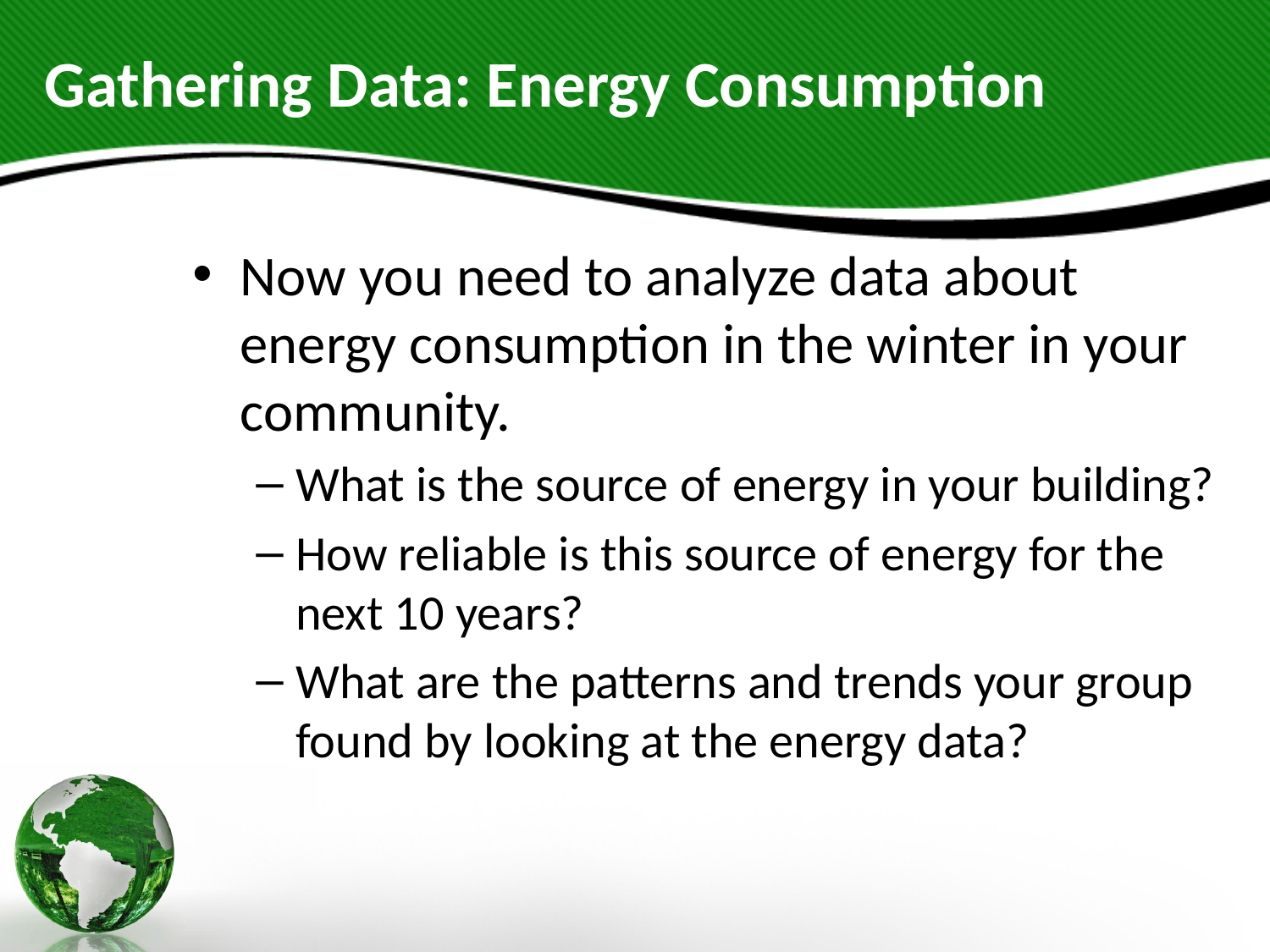

# Gathering Data: Energy Consumption
Now you need to analyze data about energy consumption in the winter in your community.
What is the source of energy in your building?
How reliable is this source of energy for the next 10 years?
What are the patterns and trends your group found by looking at the energy data?